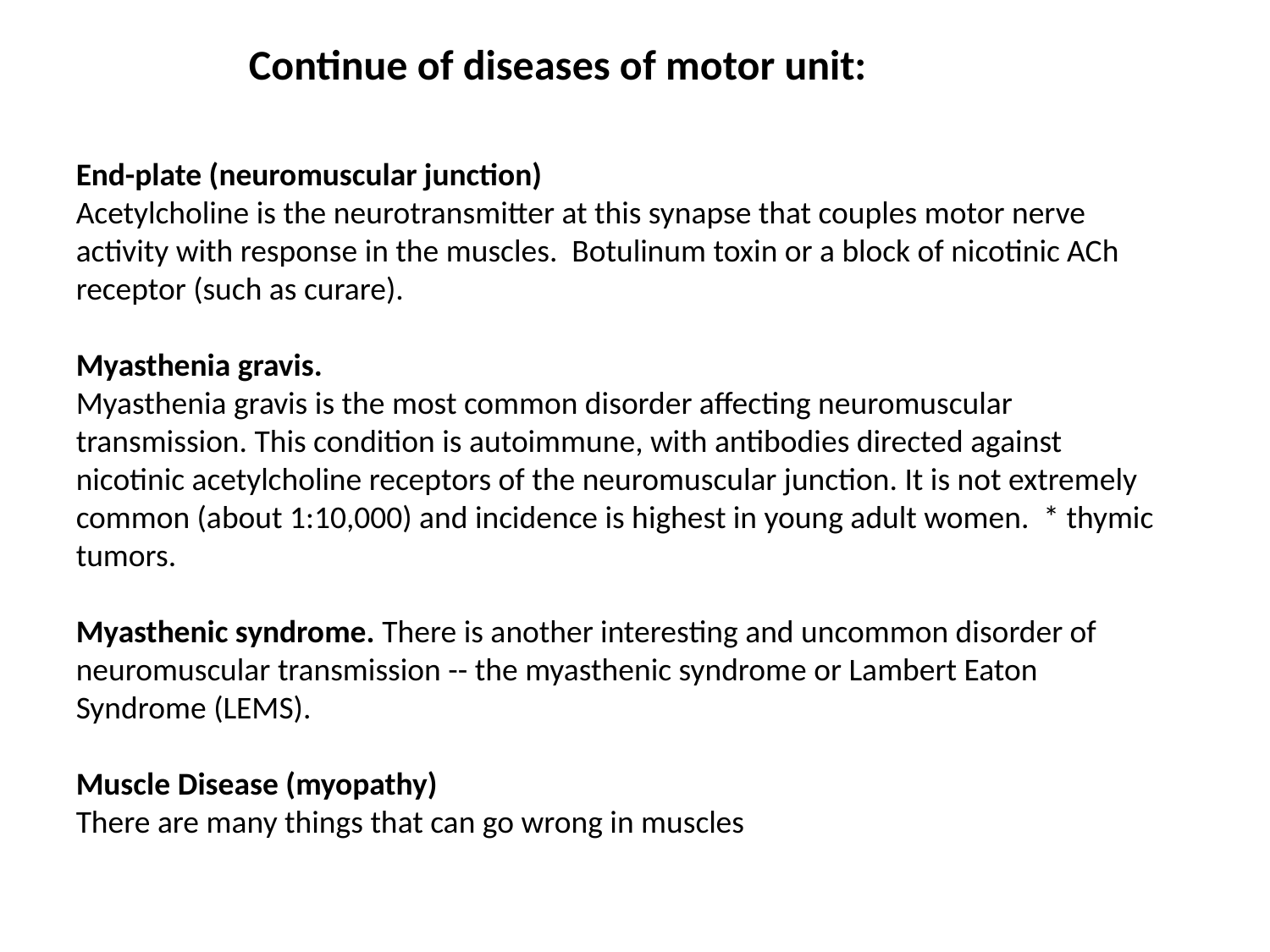

Continue of diseases of motor unit:
End-plate (neuromuscular junction)
Acetylcholine is the neurotransmitter at this synapse that couples motor nerve activity with response in the muscles.  Botulinum toxin or a block of nicotinic ACh receptor (such as curare).

Myasthenia gravis.
Myasthenia gravis is the most common disorder affecting neuromuscular transmission. This condition is autoimmune, with antibodies directed against nicotinic acetylcholine receptors of the neuromuscular junction. It is not extremely common (about 1:10,000) and incidence is highest in young adult women.  * thymic tumors.

Myasthenic syndrome. There is another interesting and uncommon disorder of neuromuscular transmission -- the myasthenic syndrome or Lambert Eaton Syndrome (LEMS).

Muscle Disease (myopathy)
There are many things that can go wrong in muscles